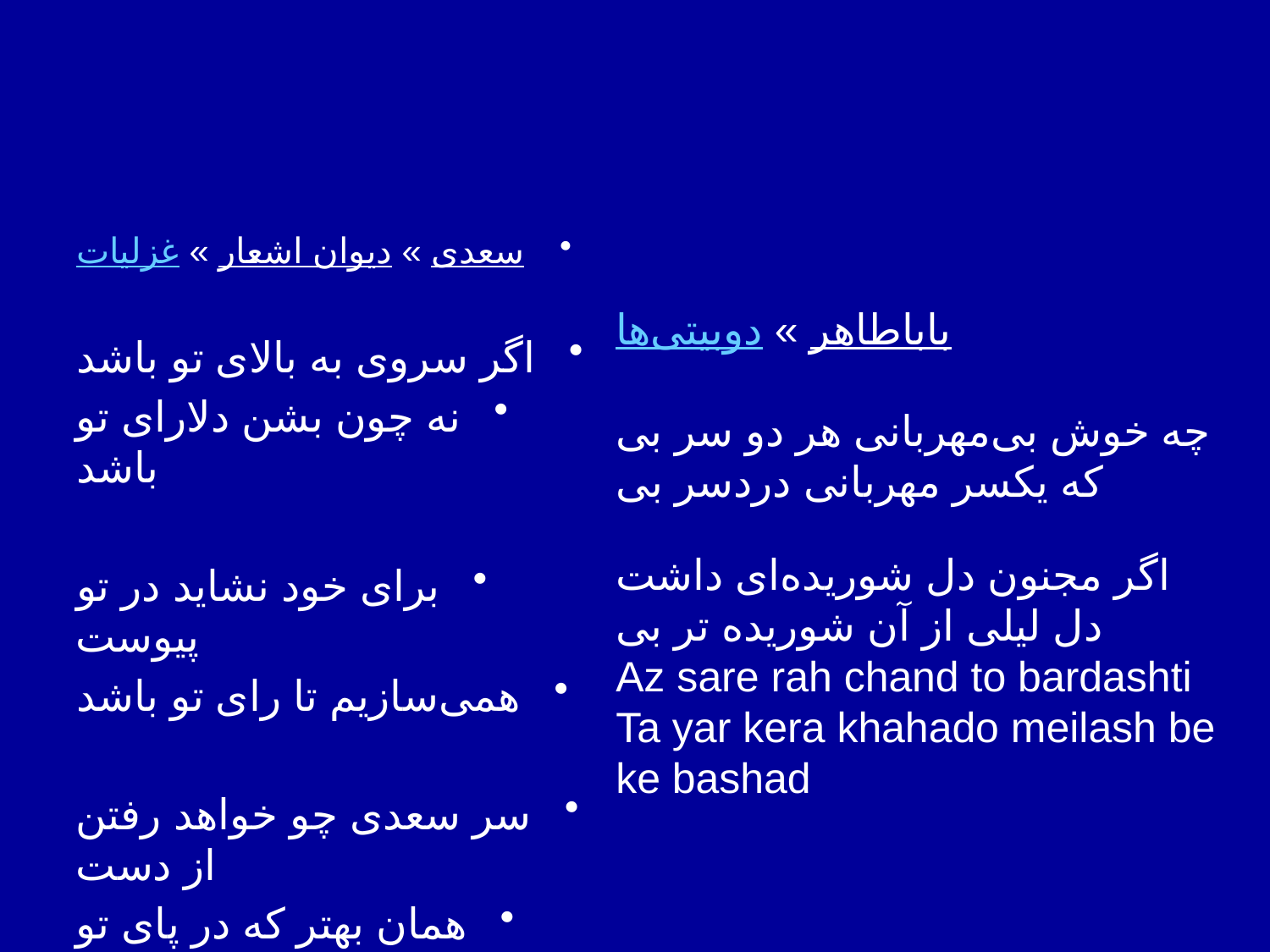

#
سعدی » دیوان اشعار » غزلیات
اگر سروی به بالای تو باشد
نه چون بشن دلارای تو باشد

برای خود نشاید در تو پیوست
همی‌سازیم تا رای تو باشد

سر سعدی چو خواهد رفتن از دست
همان بهتر که در پای تو باشد
باباطاهر » دوبیتی‌ها

چه خوش بی‌مهربانی هر دو سر بی
که یکسر مهربانی دردسر بی

اگر مجنون دل شوریده‌ای داشت
دل لیلی از آن شوریده تر بی
Az sare rah chand to bardashti
Ta yar kera khahado meilash be ke bashad